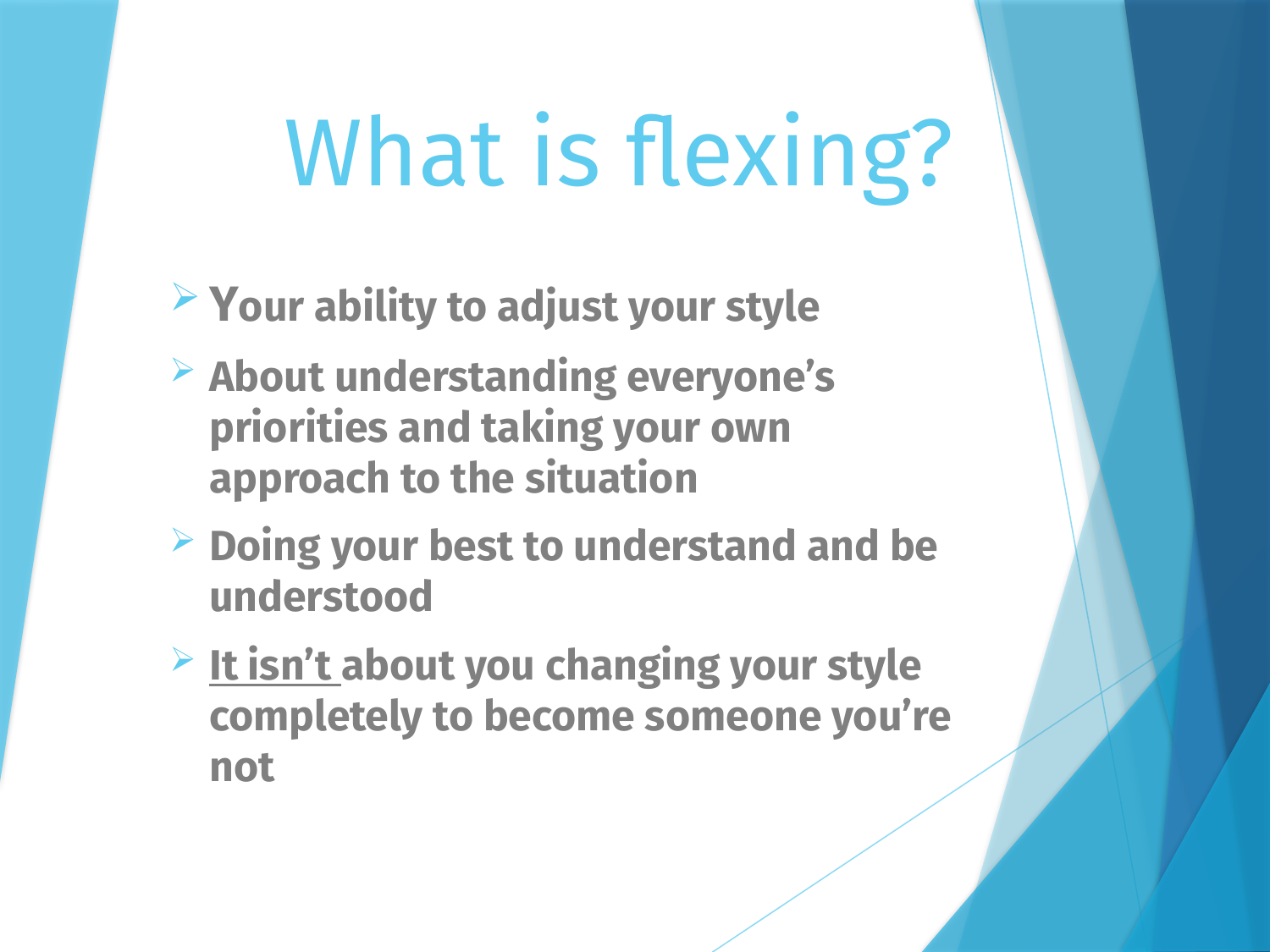

# What is flexing?
Your ability to adjust your style
About understanding everyone’s priorities and taking your own approach to the situation
Doing your best to understand and be understood
It isn’t about you changing your style completely to become someone you’re not